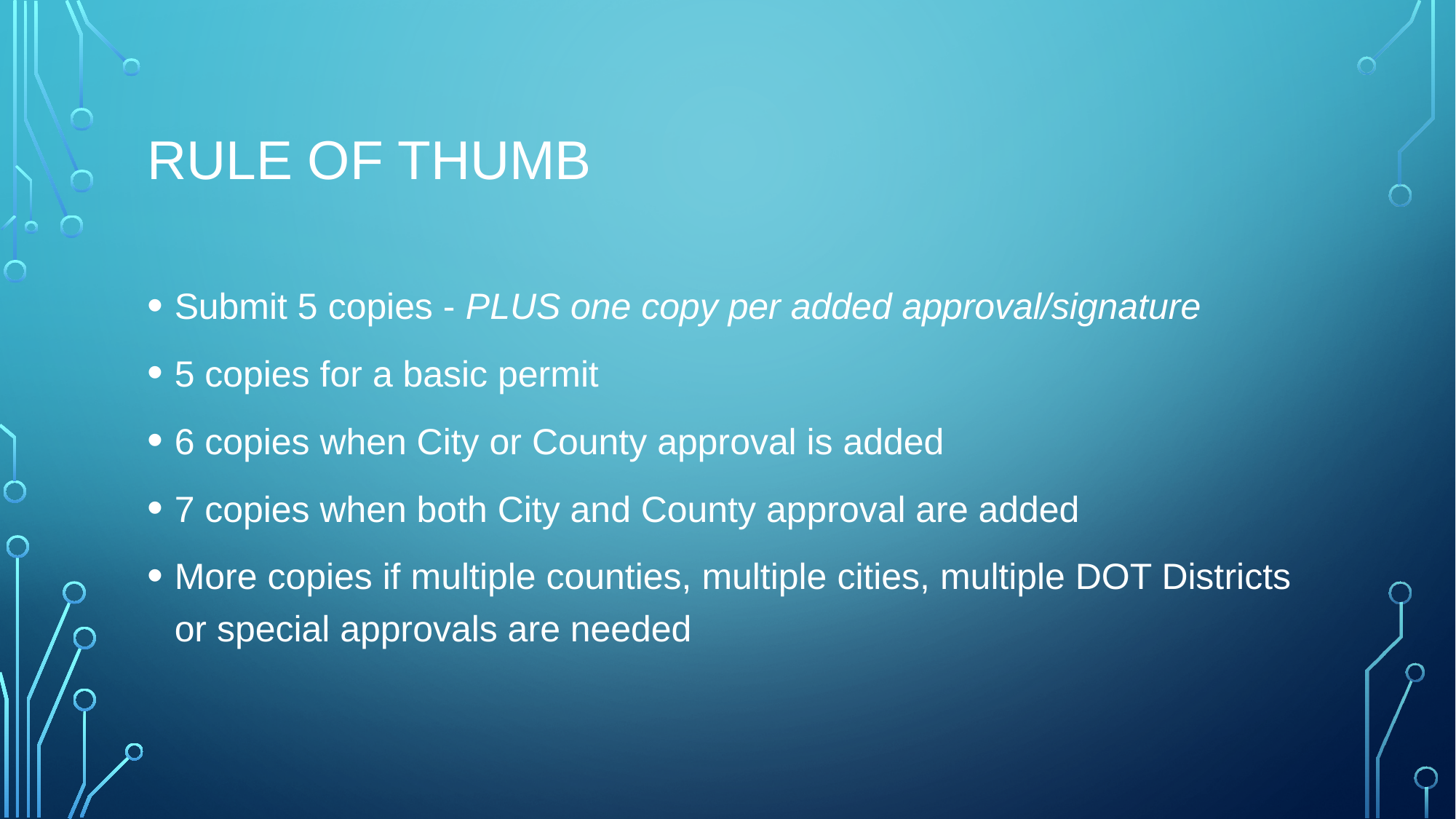

# Rule of thumb
Submit 5 copies - PLUS one copy per added approval/signature
5 copies for a basic permit
6 copies when City or County approval is added
7 copies when both City and County approval are added
More copies if multiple counties, multiple cities, multiple DOT Districts or special approvals are needed